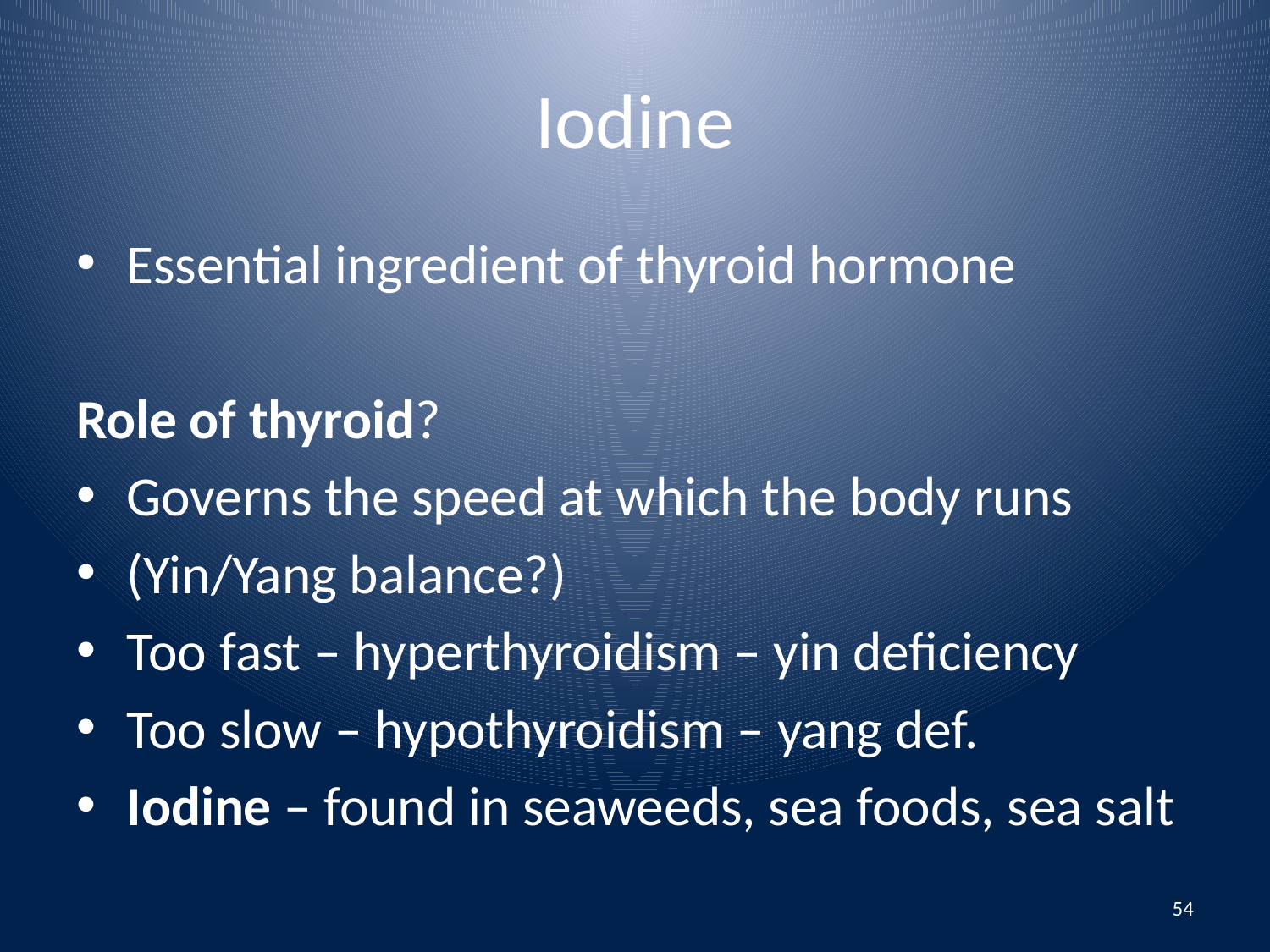

# Iodine
Essential ingredient of thyroid hormone

Role of thyroid?
Governs the speed at which the body runs
(Yin/Yang balance?)
Too fast – hyperthyroidism – yin deficiency
Too slow – hypothyroidism – yang def.
Iodine – found in seaweeds, sea foods, sea salt
54